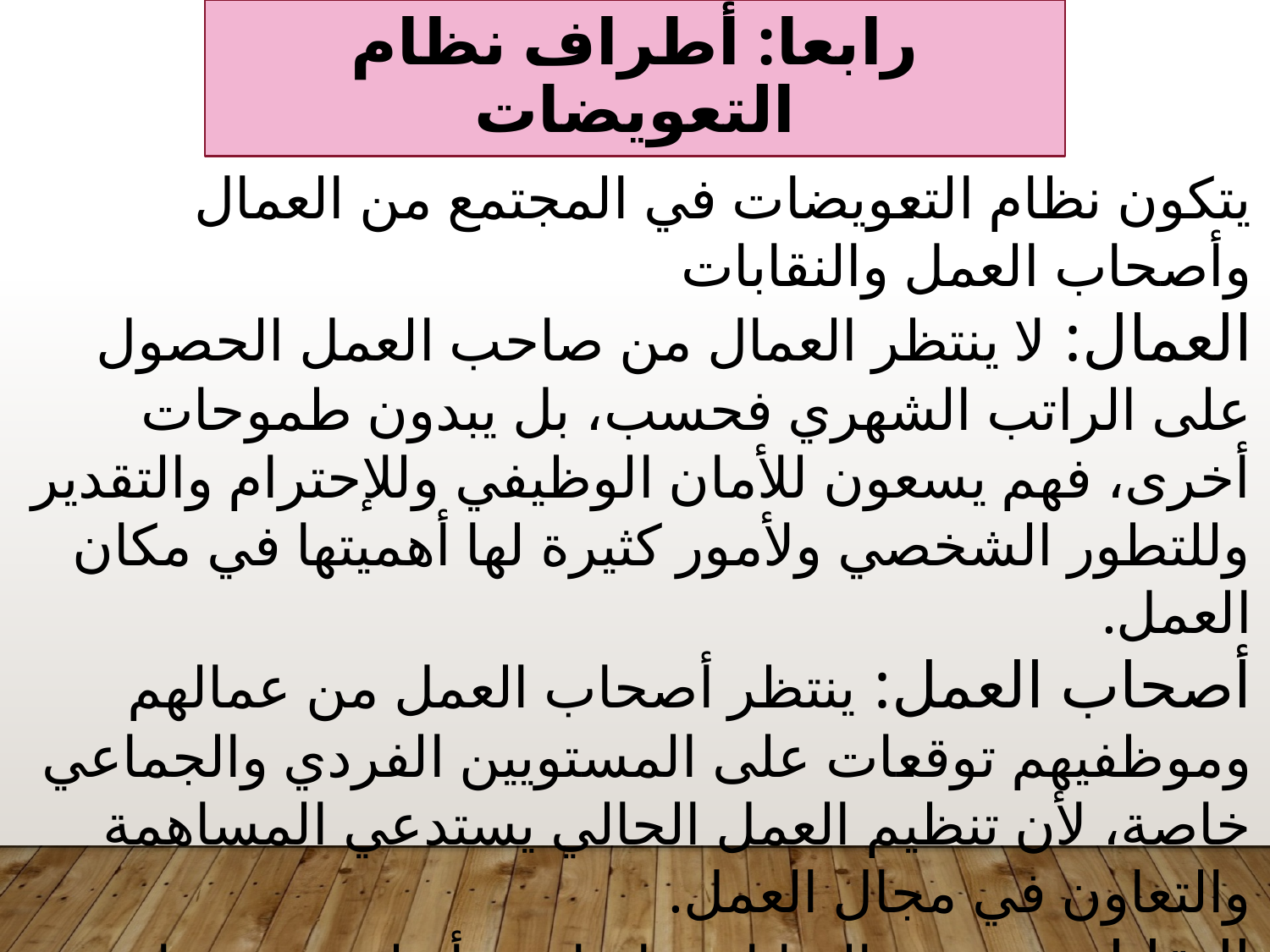

رابعا: أطراف نظام التعويضات

يتكون نظام التعويضات في المجتمع من العمال وأصحاب العمل والنقابات
العمال: لا ينتظر العمال من صاحب العمل الحصول على الراتب الشهري فحسب، بل يبدون طموحات أخرى، فهم يسعون للأمان الوظيفي وللإحترام والتقدير وللتطور الشخصي ولأمور كثيرة لها أهميتها في مكان العمل.
أصحاب العمل: ينتظر أصحاب العمل من عمالهم وموظفيهم توقعات على المستويين الفردي والجماعي خاصة، لأن تنظيم العمل الحالي يستدعي المساهمة والتعاون في مجال العمل.
النقابات: تبحث النقابات دائما عن أنظمة تعويضات متطورة تلبي تطلعات العمال .